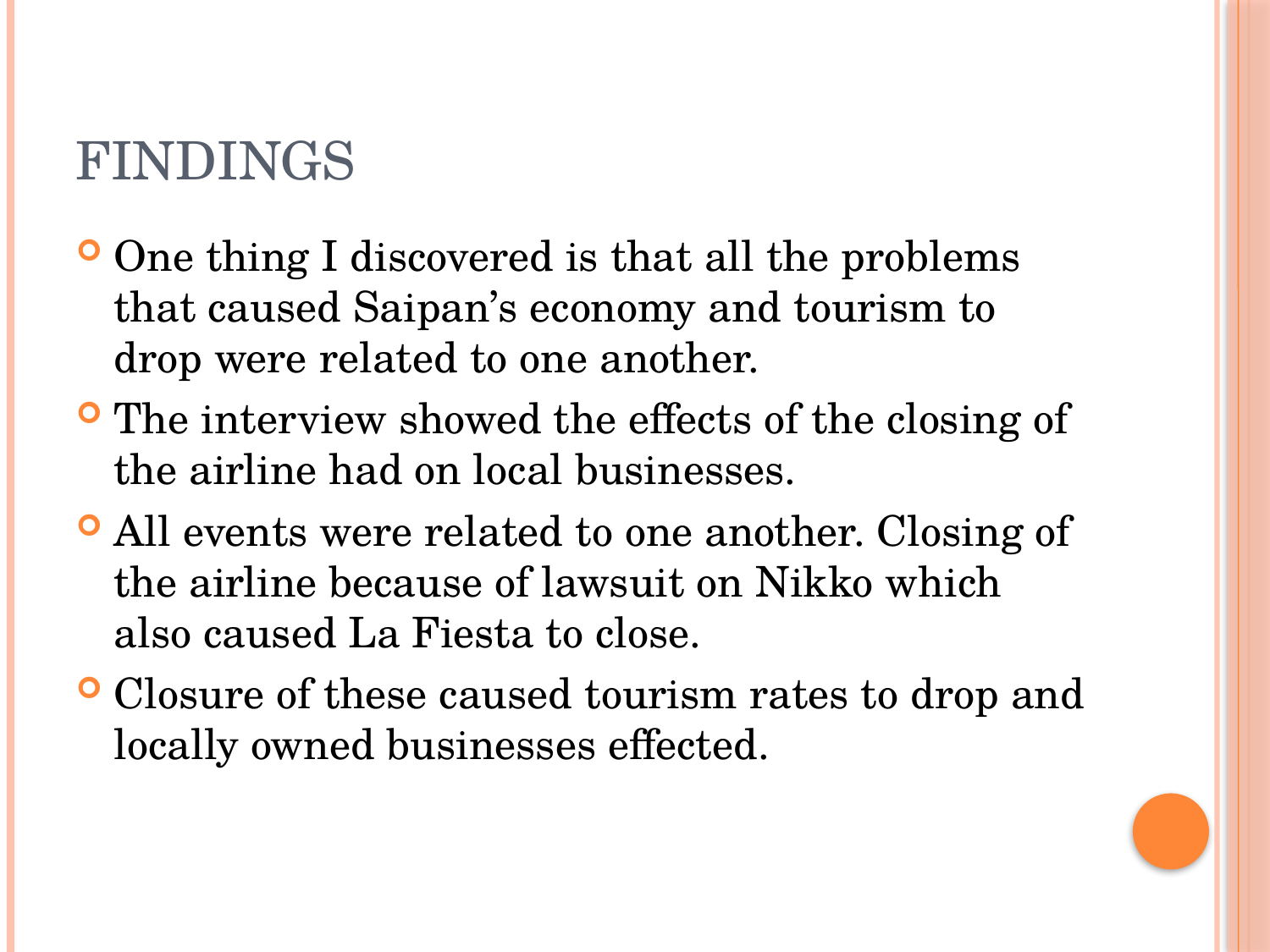

# Findings
One thing I discovered is that all the problems that caused Saipan’s economy and tourism to drop were related to one another.
The interview showed the effects of the closing of the airline had on local businesses.
All events were related to one another. Closing of the airline because of lawsuit on Nikko which also caused La Fiesta to close.
Closure of these caused tourism rates to drop and locally owned businesses effected.